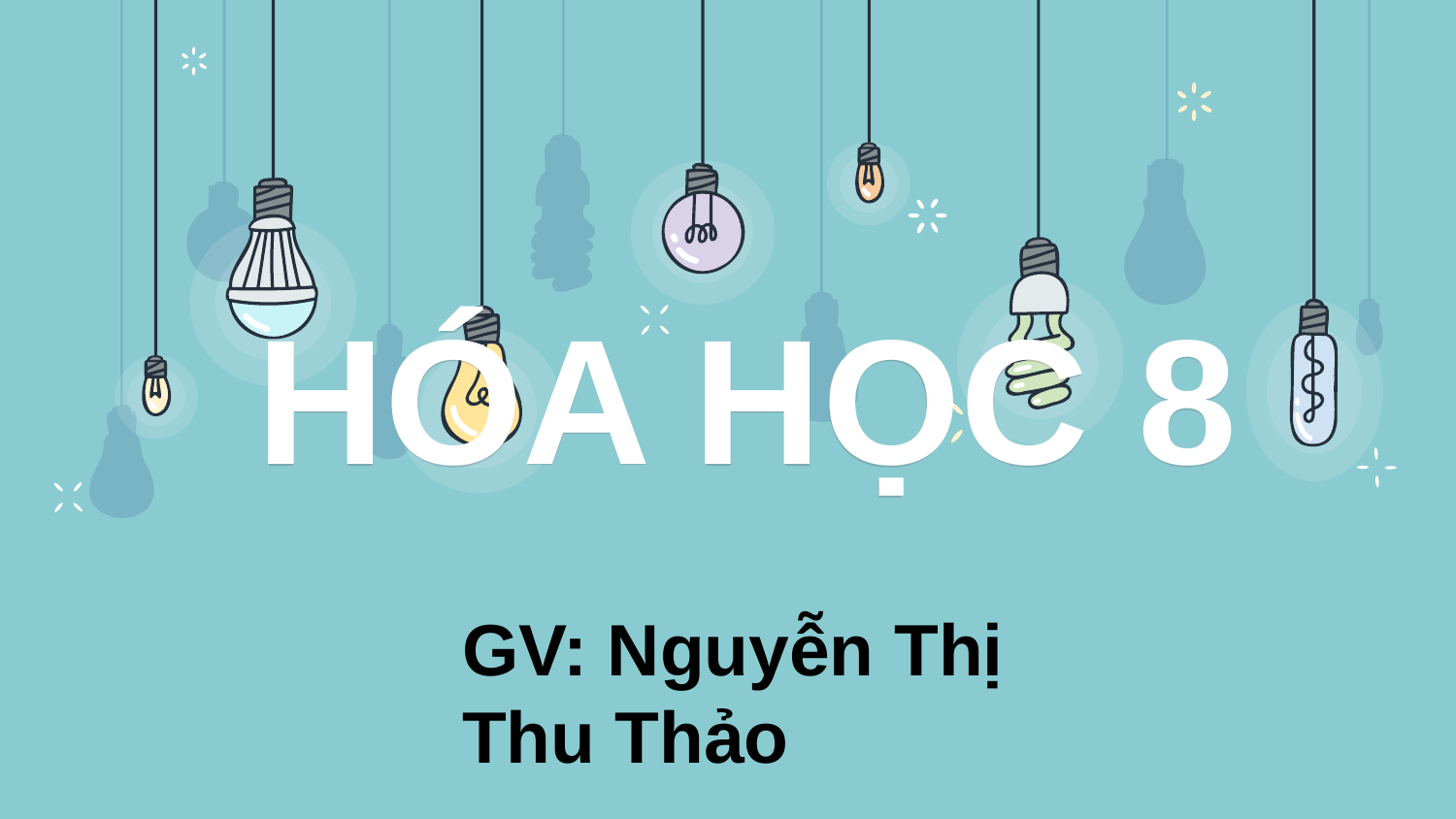

# HÓA HỌC 8
GV: Nguyễn Thị Thu Thảo